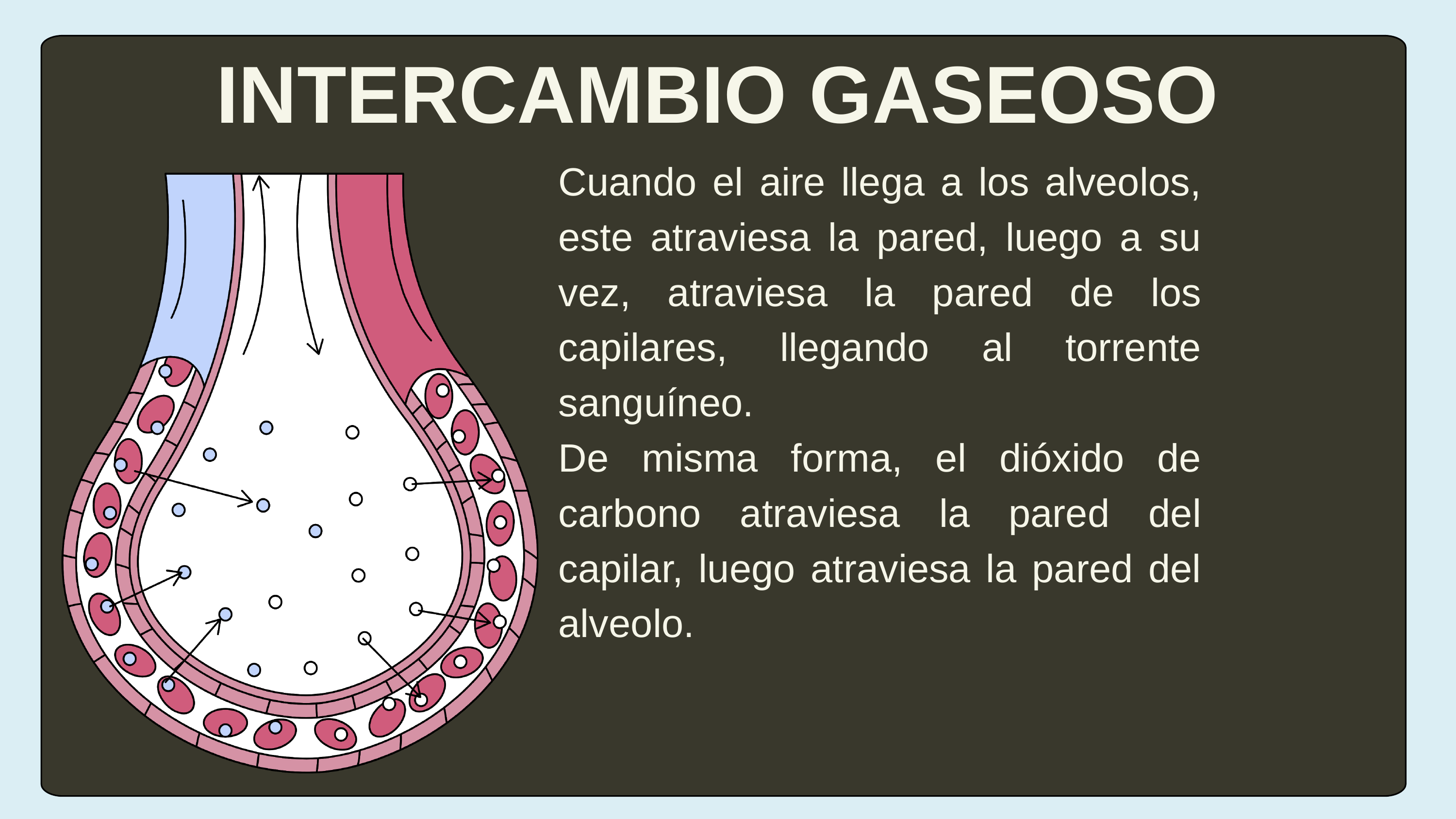

INTERCAMBIO GASEOSO
Cuando el aire llega a los alveolos, este atraviesa la pared, luego a su vez, atraviesa la pared de los capilares, llegando al torrente sanguíneo.
De misma forma, el dióxido de carbono atraviesa la pared del capilar, luego atraviesa la pared del alveolo.